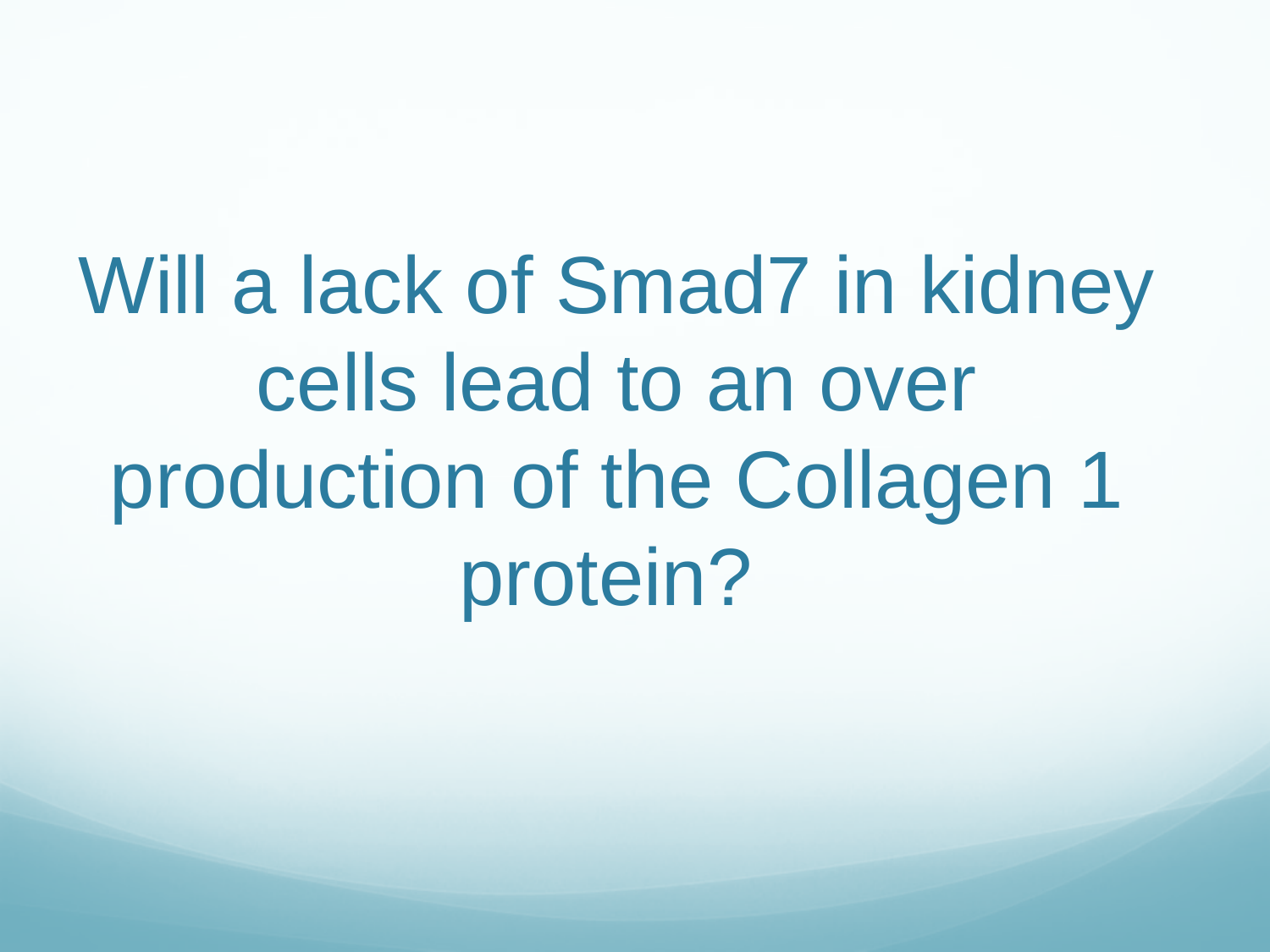

# Will a lack of Smad7 in kidney cells lead to an over production of the Collagen 1 protein?